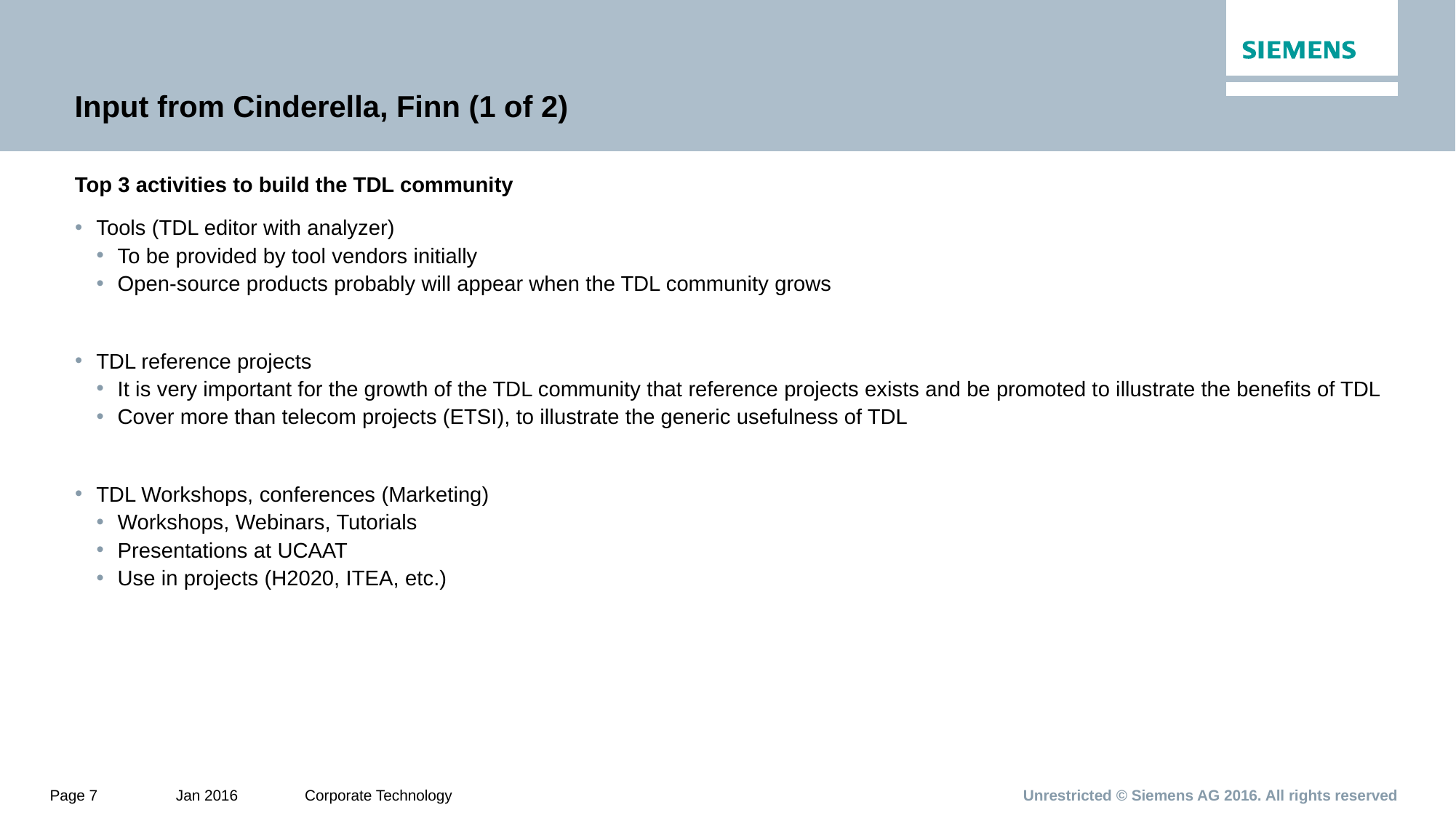

# Input from Cinderella, Finn (1 of 2)
Top 3 activities to build the TDL community
Tools (TDL editor with analyzer)
To be provided by tool vendors initially
Open-source products probably will appear when the TDL community grows

TDL reference projects
It is very important for the growth of the TDL community that reference projects exists and be promoted to illustrate the benefits of TDL
Cover more than telecom projects (ETSI), to illustrate the generic usefulness of TDL

TDL Workshops, conferences (Marketing)
Workshops, Webinars, Tutorials
Presentations at UCAAT
Use in projects (H2020, ITEA, etc.)